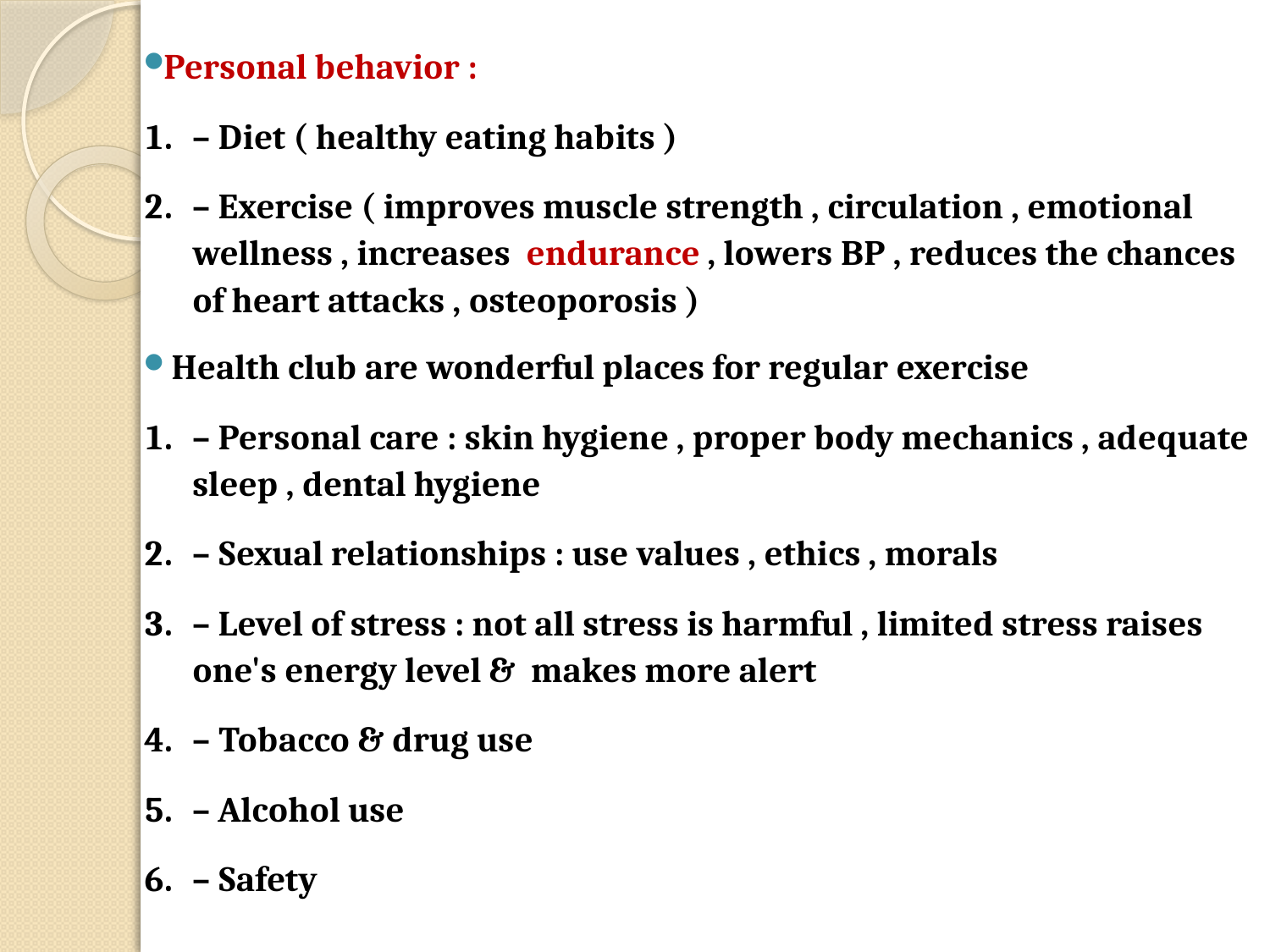

Personal behavior :
– Diet ( healthy eating habits )
– Exercise ( improves muscle strength , circulation , emotional wellness , increases  endurance , lowers BP , reduces the chances of heart attacks , osteoporosis )
 Health club are wonderful places for regular exercise
– Personal care : skin hygiene , proper body mechanics , adequate sleep , dental hygiene
– Sexual relationships : use values , ethics , morals
– Level of stress : not all stress is harmful , limited stress raises one's energy level &  makes more alert
– Tobacco & drug use
– Alcohol use
– Safety